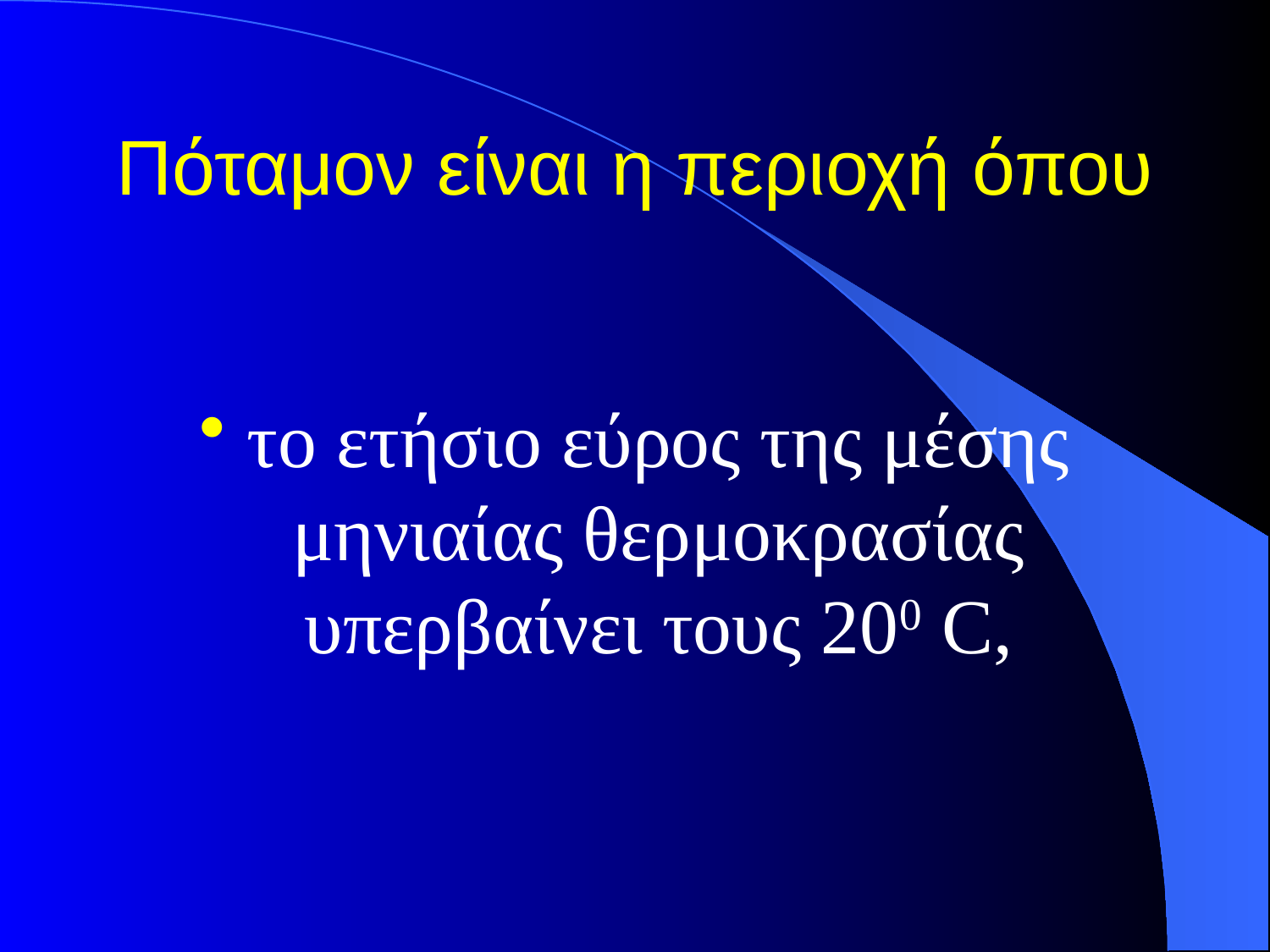

# Πόταμον είναι η περιοχή όπου

το ετήσιο εύρος της μέσης μηνιαίας θερμοκρασίας υπερβαίνει τους 200 C,